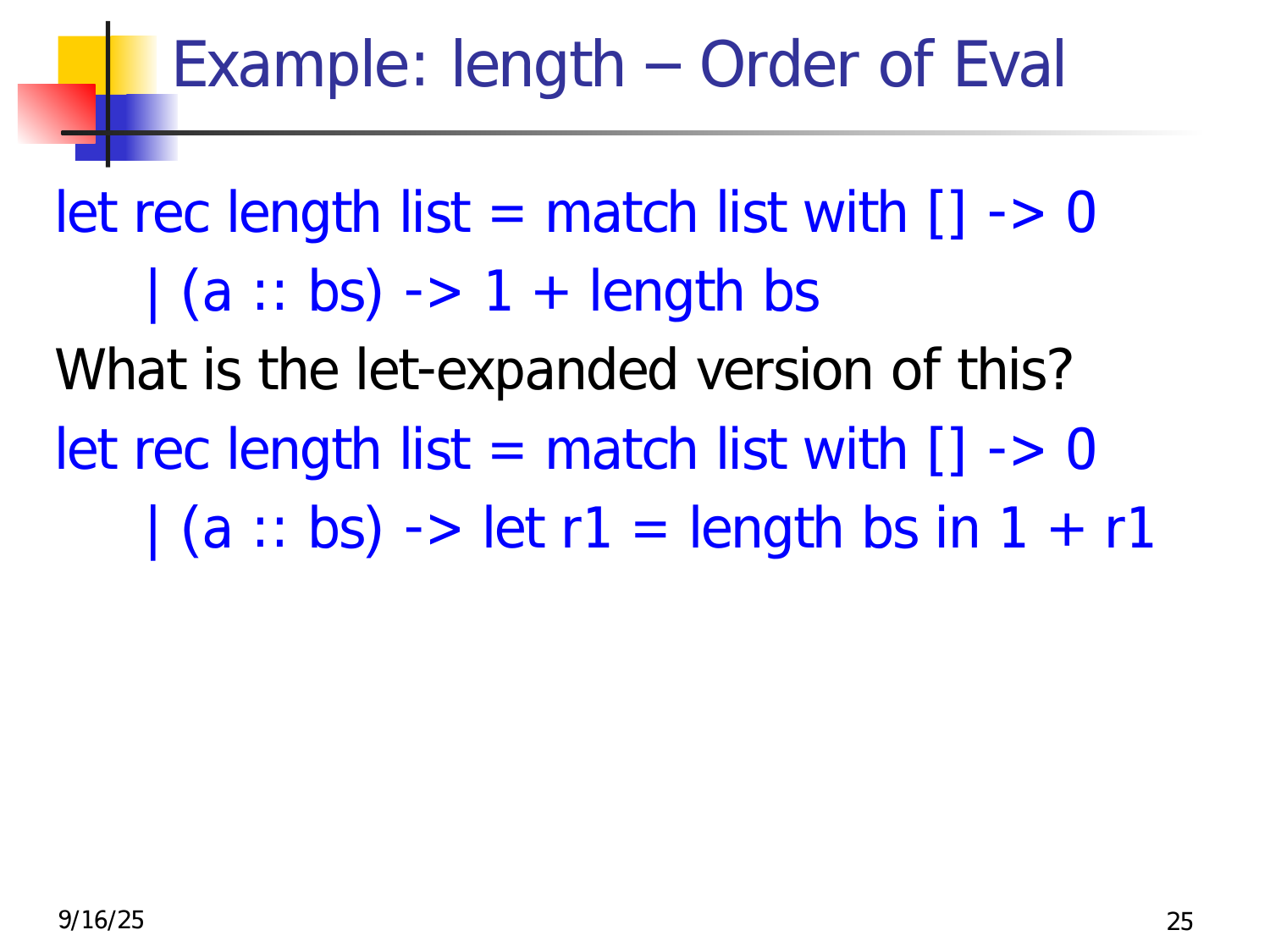

# Example: length – Order of Eval
let rec length list = match list with [] -> 0
     | (a :: bs) -> 1 + length bs
What is the let-expanded version of this?
let rec length list = match list with [] -> 0
     | (a :: bs) -> let r1 = length bs in 1 + r1

9/16/25
25